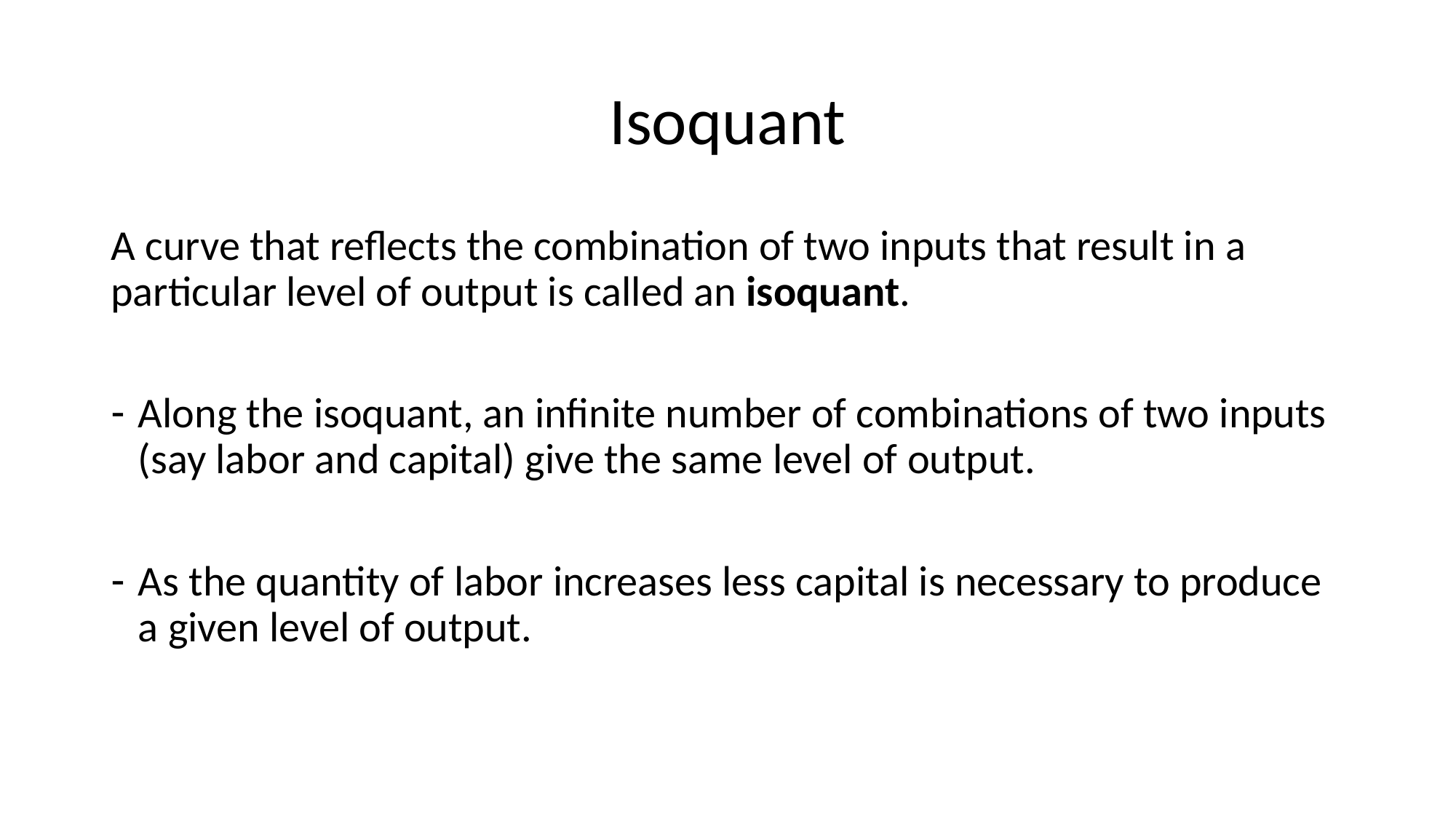

# Isoquant
A curve that reflects the combination of two inputs that result in a particular level of output is called an isoquant.

Along the isoquant, an infinite number of combinations of two inputs (say labor and capital) give the same level of output.

As the quantity of labor increases less capital is necessary to produce a given level of output.